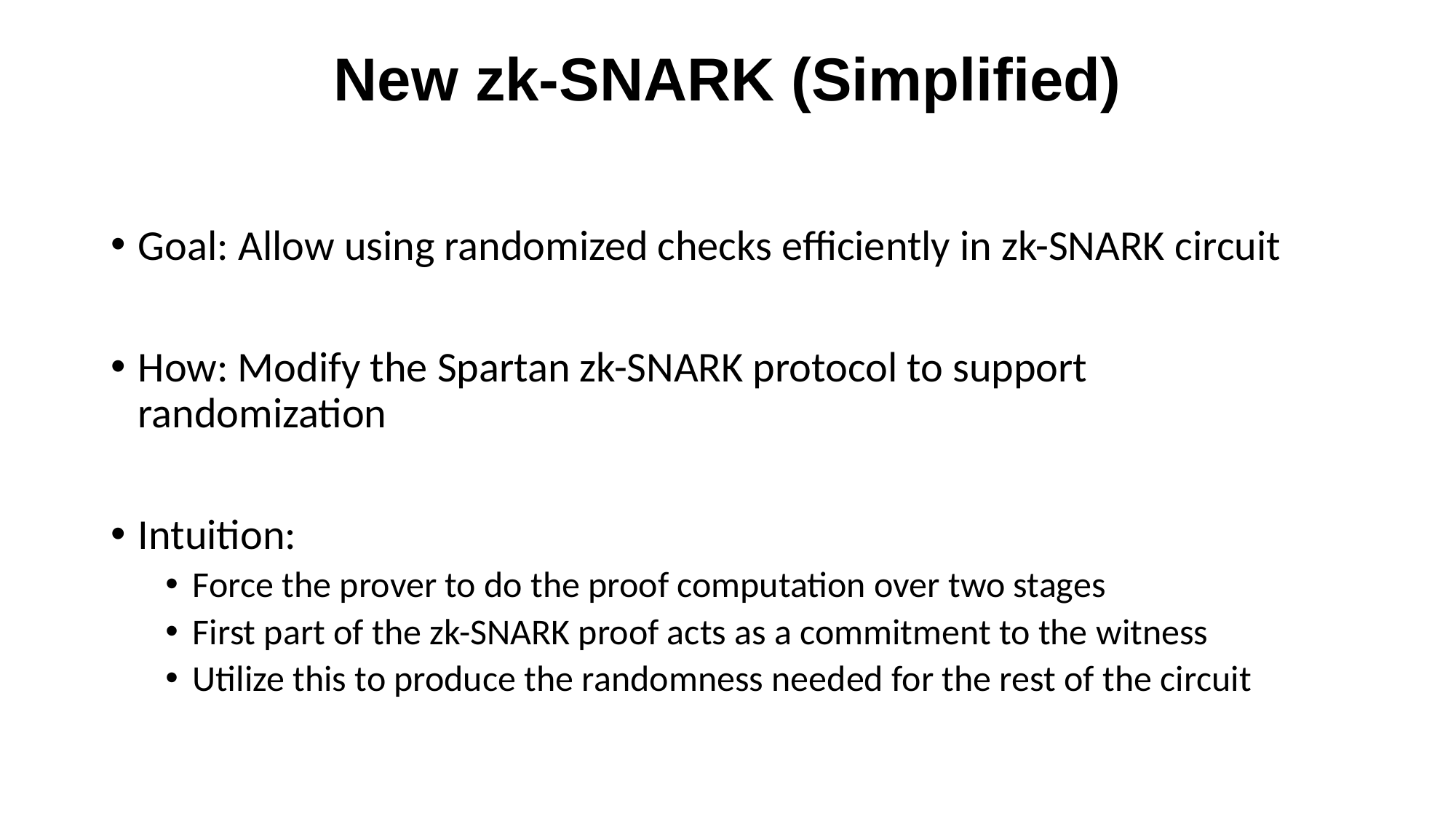

# New zk-SNARK (Simplified)
Goal: Allow using randomized checks efficiently in zk-SNARK circuit

How: Modify the Spartan zk-SNARK protocol to support randomization

Intuition:
Force the prover to do the proof computation over two stages
First part of the zk-SNARK proof acts as a commitment to the witness
Utilize this to produce the randomness needed for the rest of the circuit